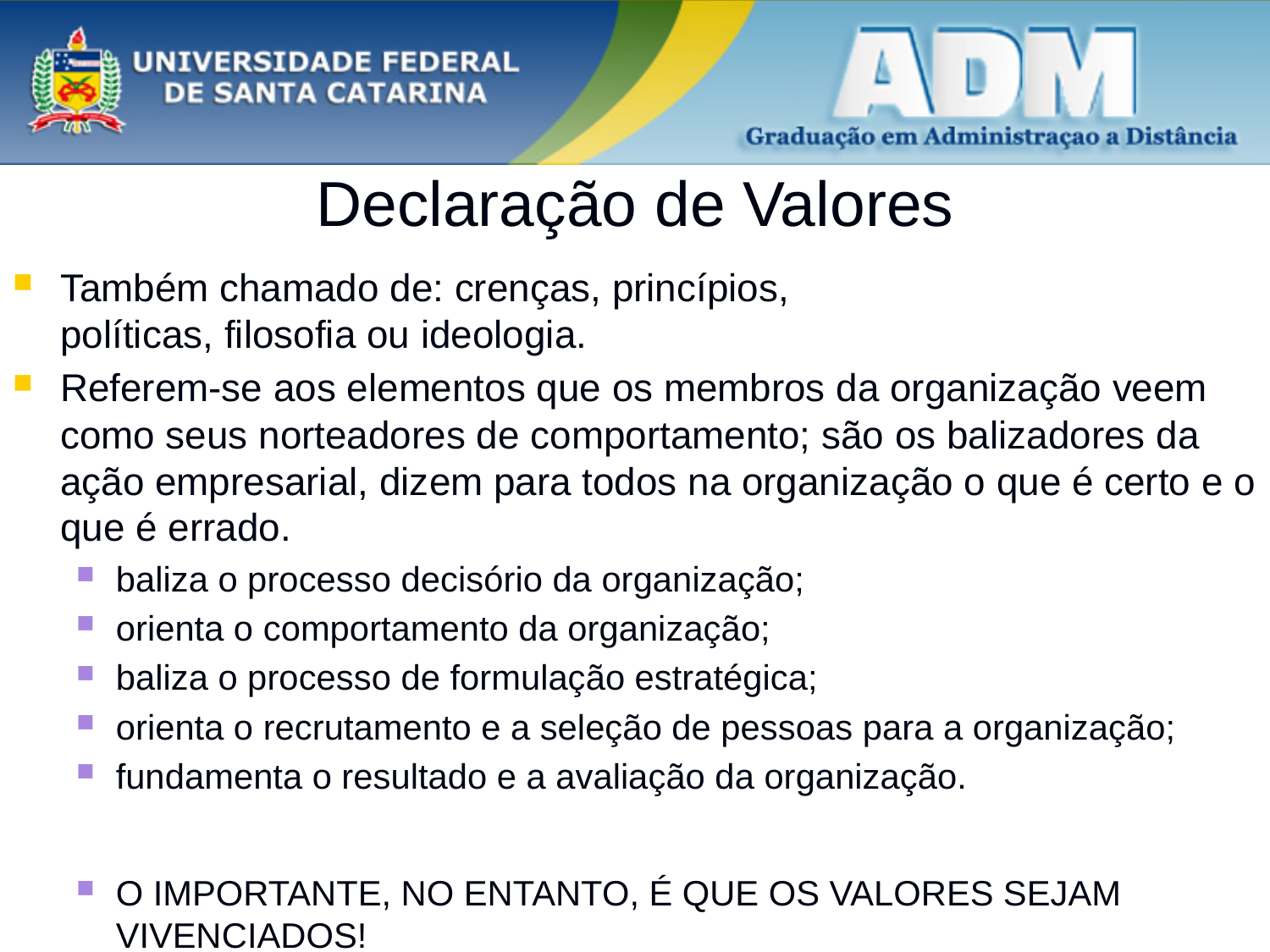

# Declaração de Valores
Também chamado de: crenças, princípios,
políticas, filosofia ou ideologia.
Referem-se aos elementos que os membros da organização veem como seus norteadores de comportamento; são os balizadores da ação empresarial, dizem para todos na organização o que é certo e o que é errado.
baliza o processo decisório da organização;
orienta o comportamento da organização;
baliza o processo de formulação estratégica;
orienta o recrutamento e a seleção de pessoas para a organização;
fundamenta o resultado e a avaliação da organização.

O IMPORTANTE, NO ENTANTO, É QUE OS VALORES SEJAM VIVENCIADOS!